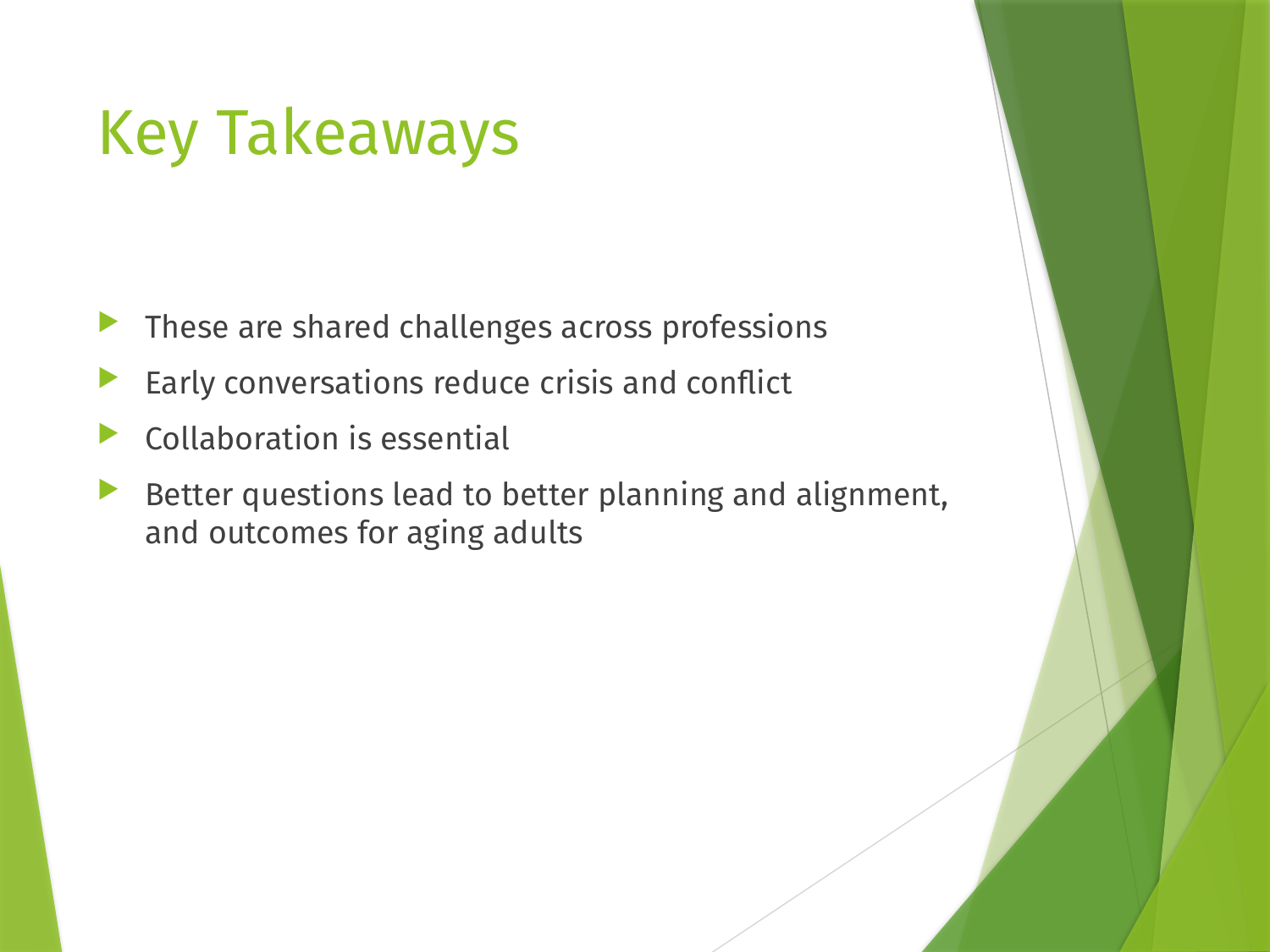

# Key Takeaways
These are shared challenges across professions
Early conversations reduce crisis and conflict
Collaboration is essential
Better questions lead to better planning and alignment, and outcomes for aging adults